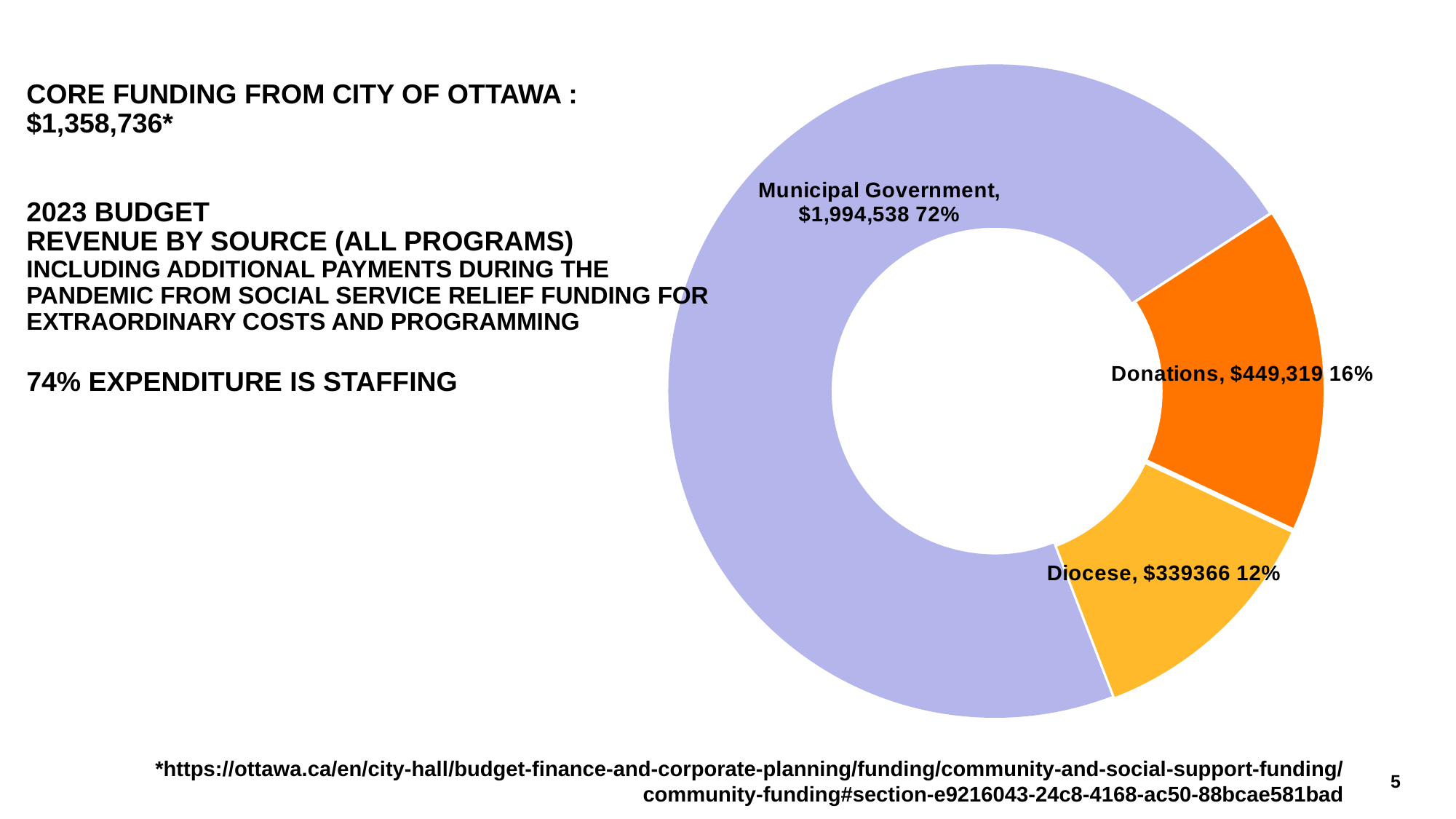

# Core Funding from City of Ottawa : $1,358,736* 2023 Budget Revenue by source (all programs) including additional payments during the pandemic from Social Service Relief Funding for extraordinary costs and programming 74% expenditure is staffing

### Chart

| Category | Total |
|---|---|
| Government | 1994537.72 |
| Donations | 449319.31999999983 |
| Diocese | 339366.0 |
5
*https://ottawa.ca/en/city-hall/budget-finance-and-corporate-planning/funding/community-and-social-support-funding/community-funding#section-e9216043-24c8-4168-ac50-88bcae581bad